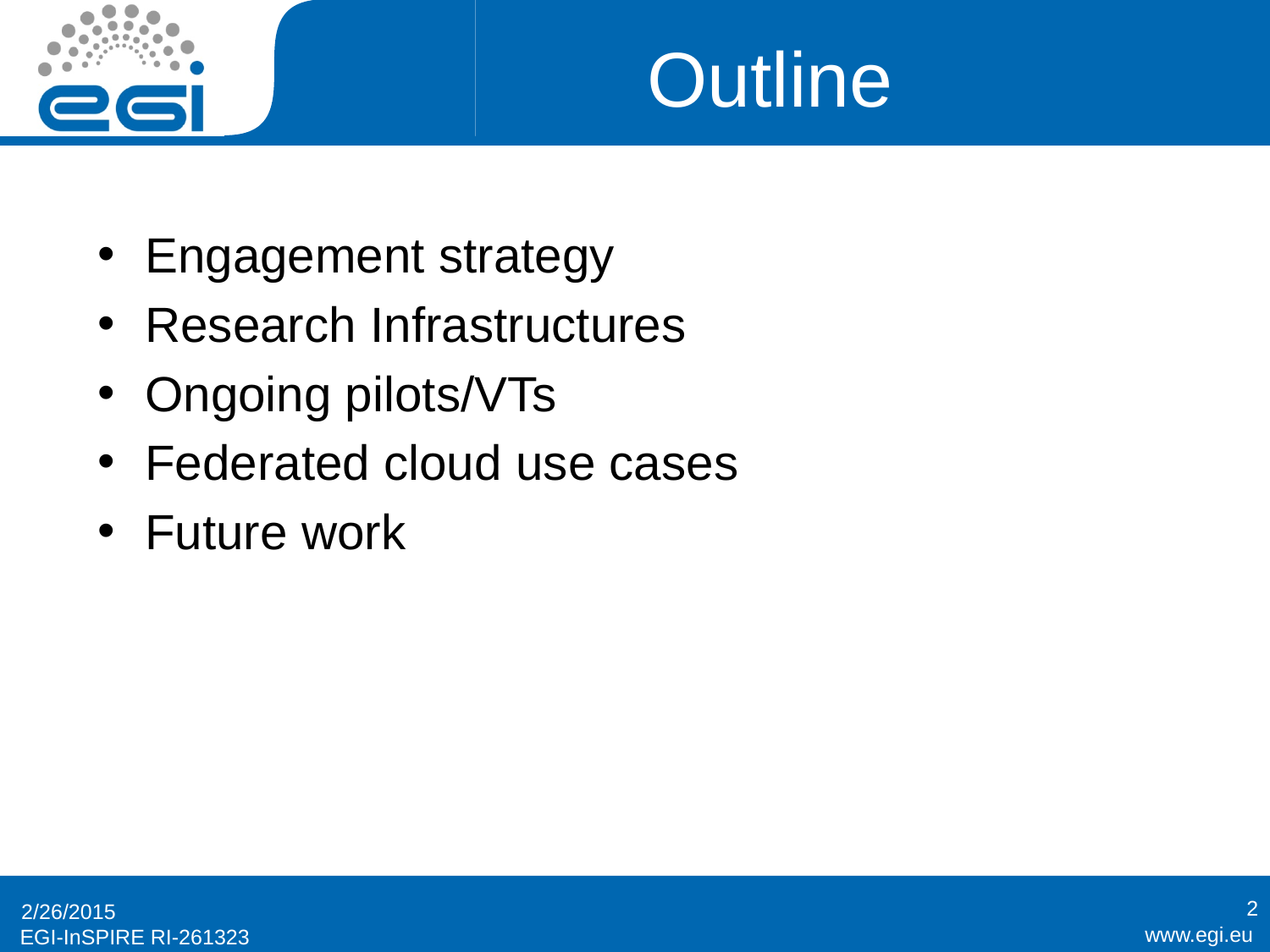

# Outline
Engagement strategy
Research Infrastructures
Ongoing pilots/VTs
Federated cloud use cases
Future work
2
2/26/2015